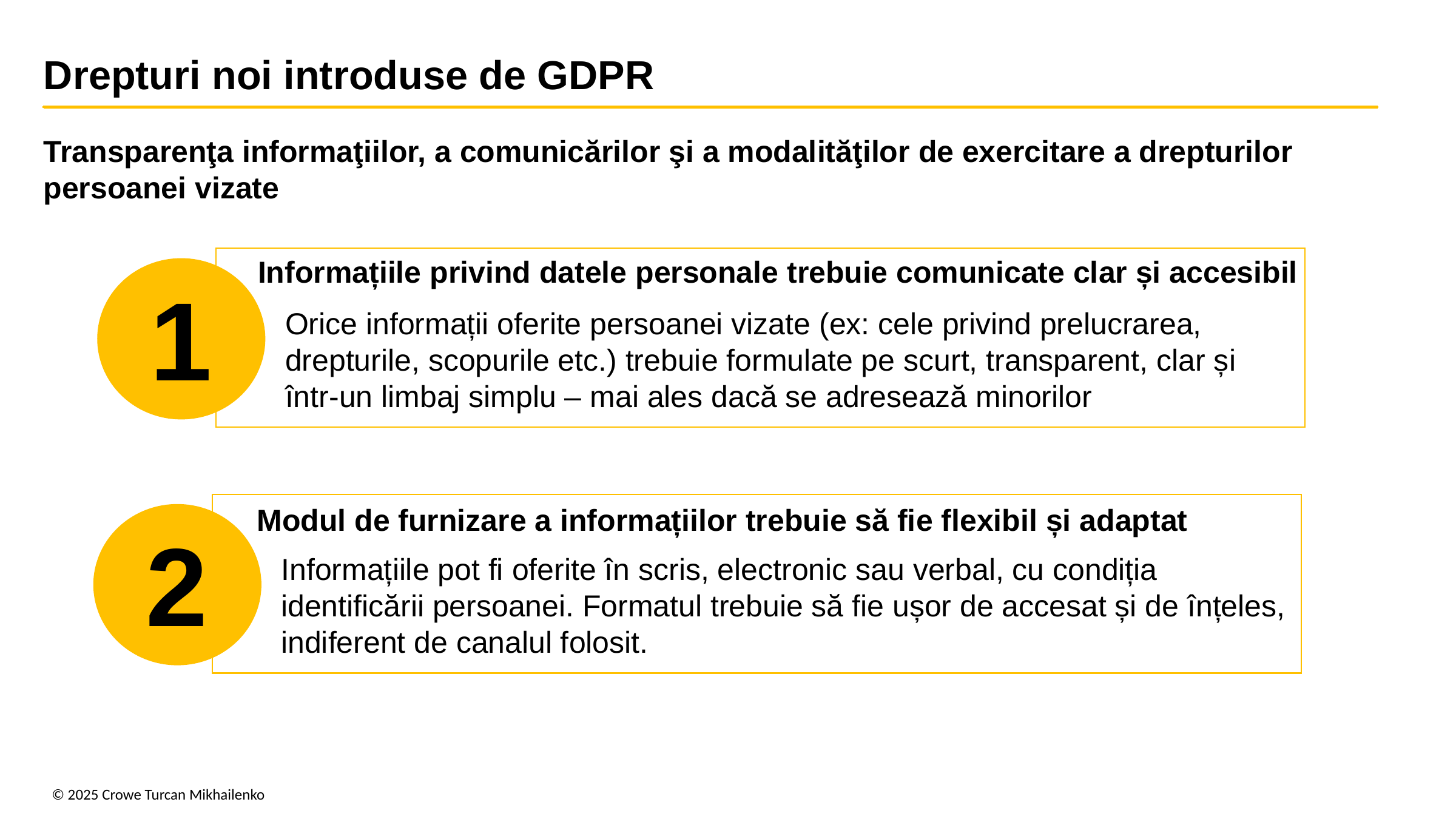

Drepturi noi introduse de GDPR

Transparenţa informaţiilor, a comunicărilor şi a modalităţilor de exercitare a drepturilor persoanei vizate
Informațiile privind datele personale trebuie comunicate clar și accesibil

1
Orice informații oferite persoanei vizate (ex: cele privind prelucrarea, drepturile, scopurile etc.) trebuie formulate pe scurt, transparent, clar și într-un limbaj simplu – mai ales dacă se adresează minorilor

Modul de furnizare a informațiilor trebuie să fie flexibil și adaptat

2
Informațiile pot fi oferite în scris, electronic sau verbal, cu condiția identificării persoanei. Formatul trebuie să fie ușor de accesat și de înțeles, indiferent de canalul folosit.
© 2025 Crowe Turcan Mikhailenko